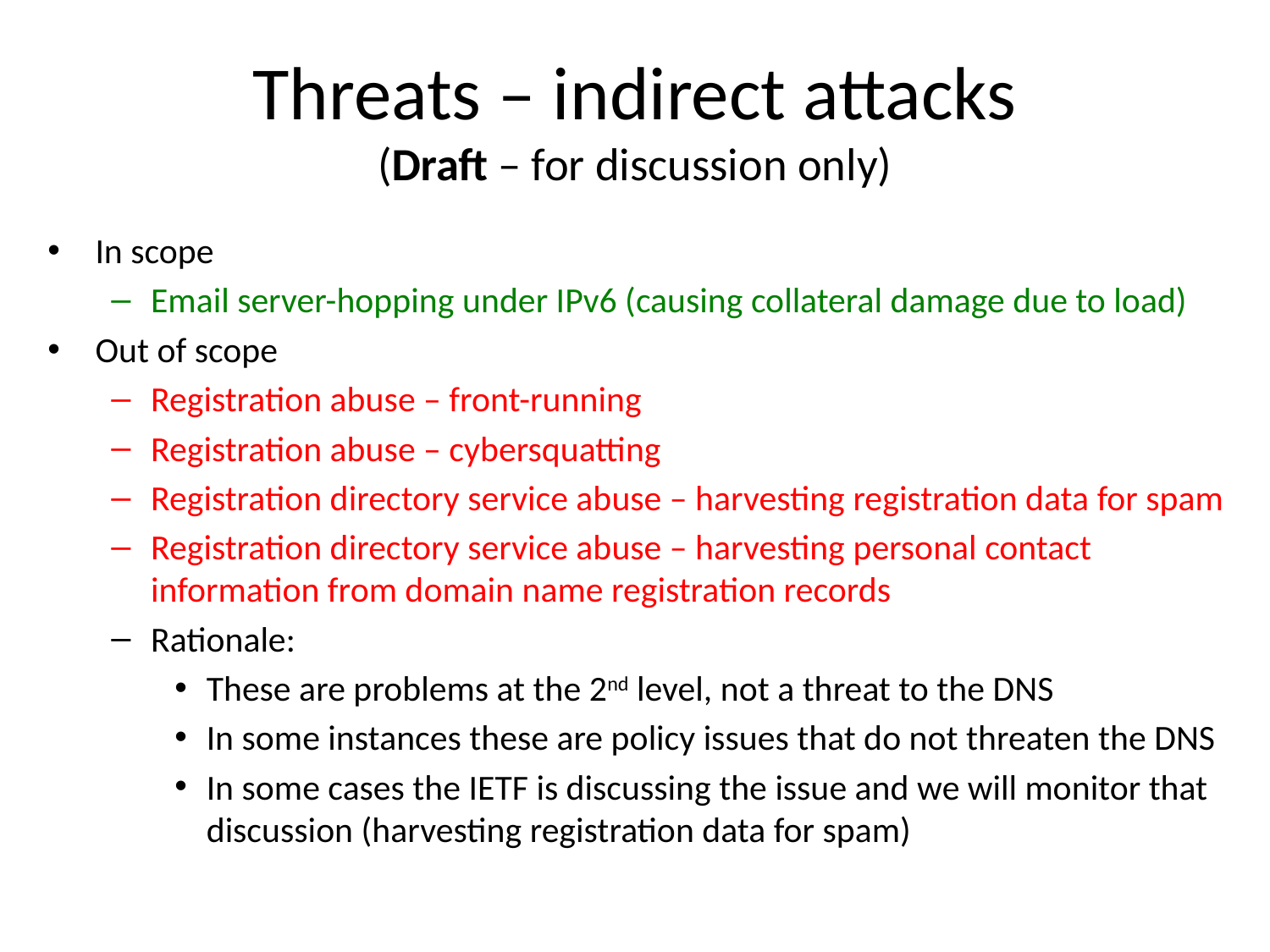

# Threats – indirect attacks (Draft – for discussion only)
In scope
Email server-hopping under IPv6 (causing collateral damage due to load)
Out of scope
Registration abuse – front-running
Registration abuse – cybersquatting
Registration directory service abuse – harvesting registration data for spam
Registration directory service abuse – harvesting personal contact information from domain name registration records
Rationale:
These are problems at the 2nd level, not a threat to the DNS
In some instances these are policy issues that do not threaten the DNS
In some cases the IETF is discussing the issue and we will monitor that discussion (harvesting registration data for spam)